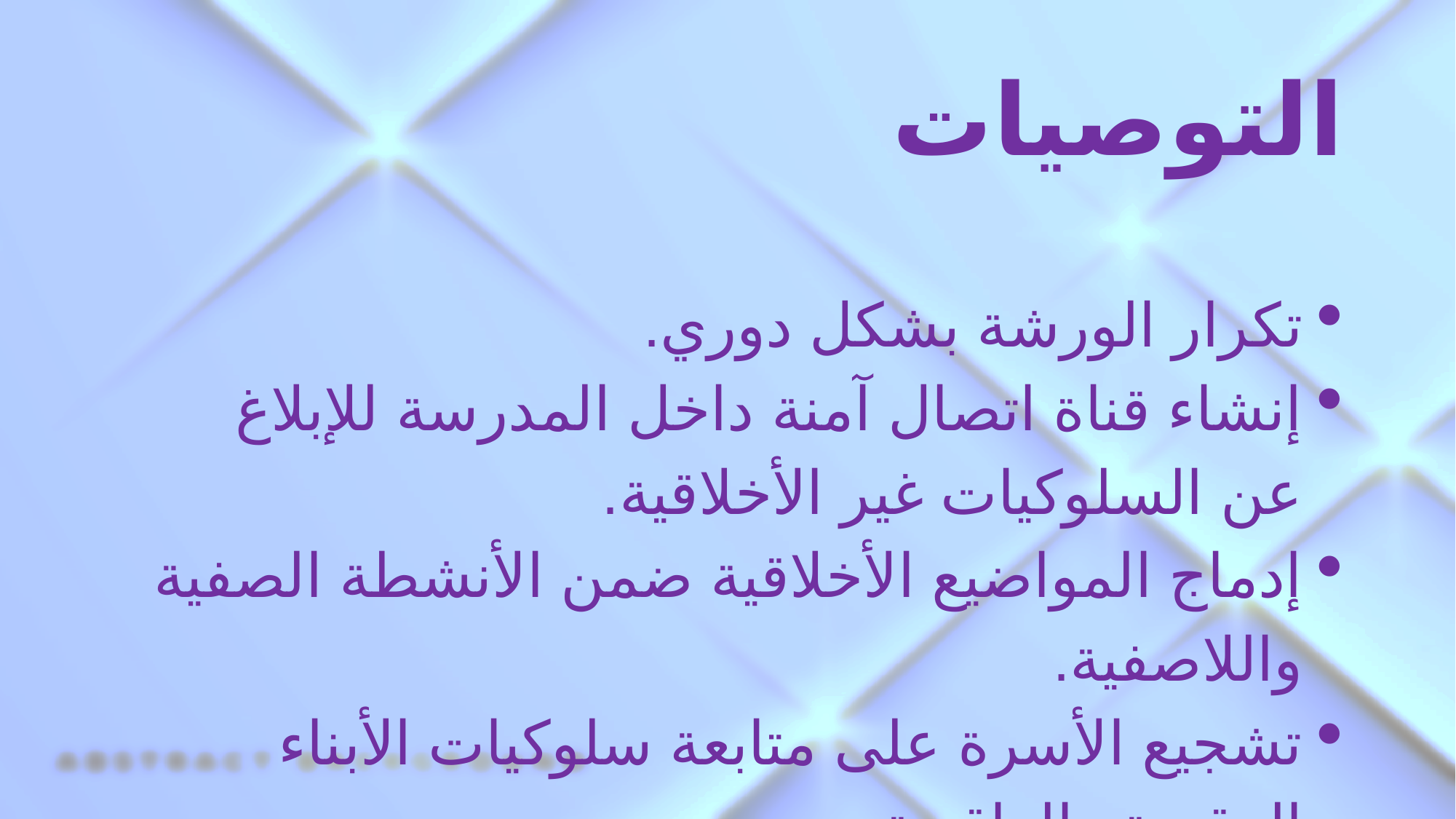

# التوصيات

تكرار الورشة بشكل دوري.
إنشاء قناة اتصال آمنة داخل المدرسة للإبلاغ عن السلوكيات غير الأخلاقية.
إدماج المواضيع الأخلاقية ضمن الأنشطة الصفية واللاصفية.
تشجيع الأسرة على متابعة سلوكيات الأبناء الرقمية والواقعية.